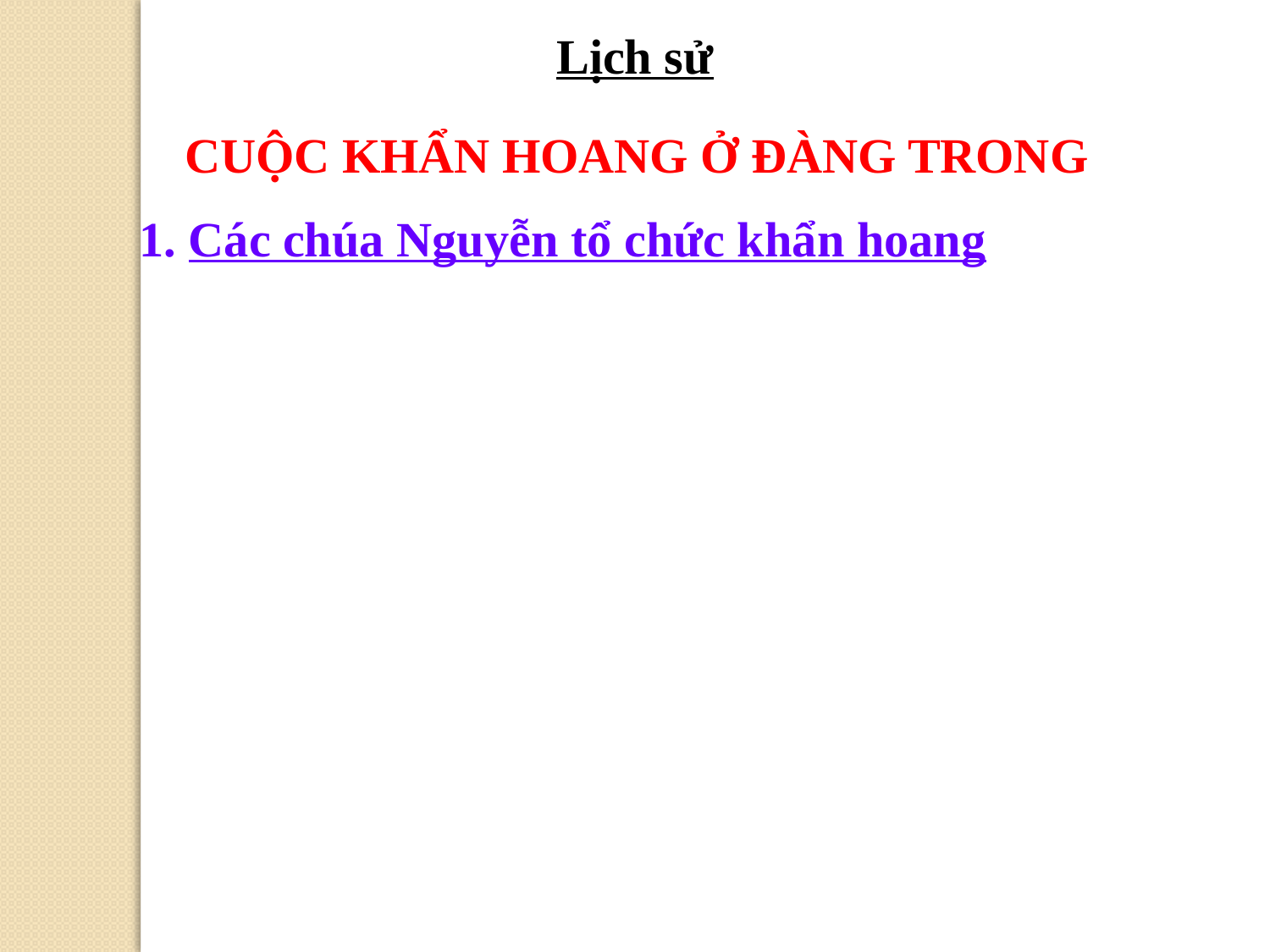

Lịch sử
CUỘC KHẨN HOANG Ở ĐÀNG TRONG
1. Các chúa Nguyễn tổ chức khẩn hoang